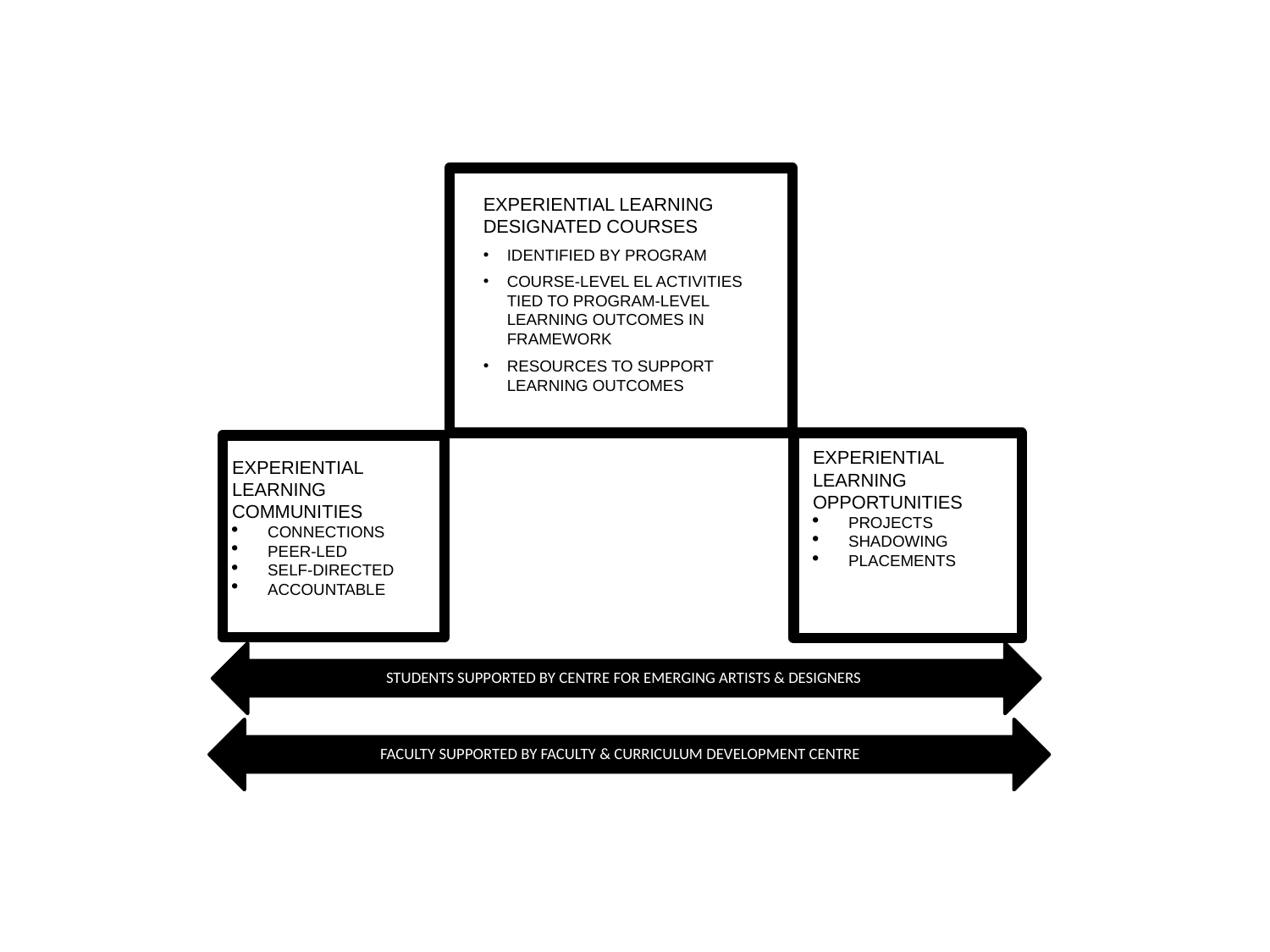

EXPERIENTIAL LEARNING DESIGNATED COURSES
IDENTIFIED BY PROGRAM
COURSE-LEVEL EL ACTIVITIES TIED TO PROGRAM-LEVEL LEARNING OUTCOMES IN FRAMEWORK
RESOURCES TO SUPPORT LEARNING OUTCOMES

EXPERIENTIAL  LEARNING
OPPORTUNITIES
PROJECTS
SHADOWING
PLACEMENTS

STUDENTS SUPPORTED BY CENTRE FOR EMERGING ARTISTS & DESIGNERS

FACULTY SUPPORTED BY FACULTY & CURRICULUM DEVELOPMENT CENTRE
EXPERIENTIAL LEARNING COMMUNITIES
CONNECTIONS
PEER-LED
SELF-DIRECTED
ACCOUNTABLE